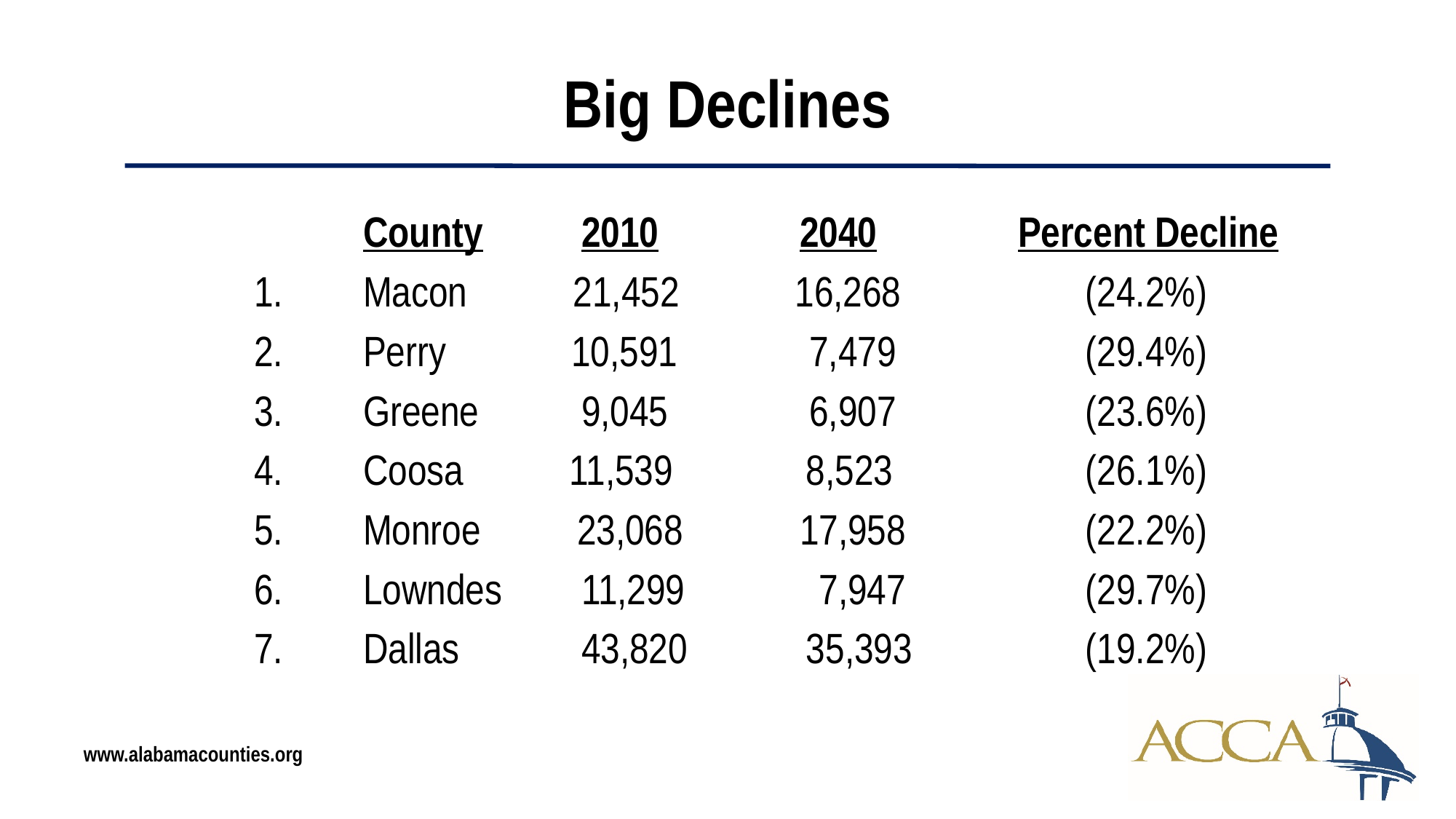

# Big Declines
		County	2010		2040		Percent Decline
	1.	Macon           21,452            16,268	   	       (24.2%)
	2.	Perry             10,591   	 7,479      	       (29.4%)
	3.	Greene	9,045		 6,907     	       (23.6%)
	4.	Coosa           11,539 	            8,523  	       (26.1%)
	5.	Monroe          23,068		17,958		       (22.2%)
	6.	Lowndes	11,299		  7,947		       (29.7%)
	7.	Dallas		43,820	            35,393	       (19.2%)

www.alabamacounties.org